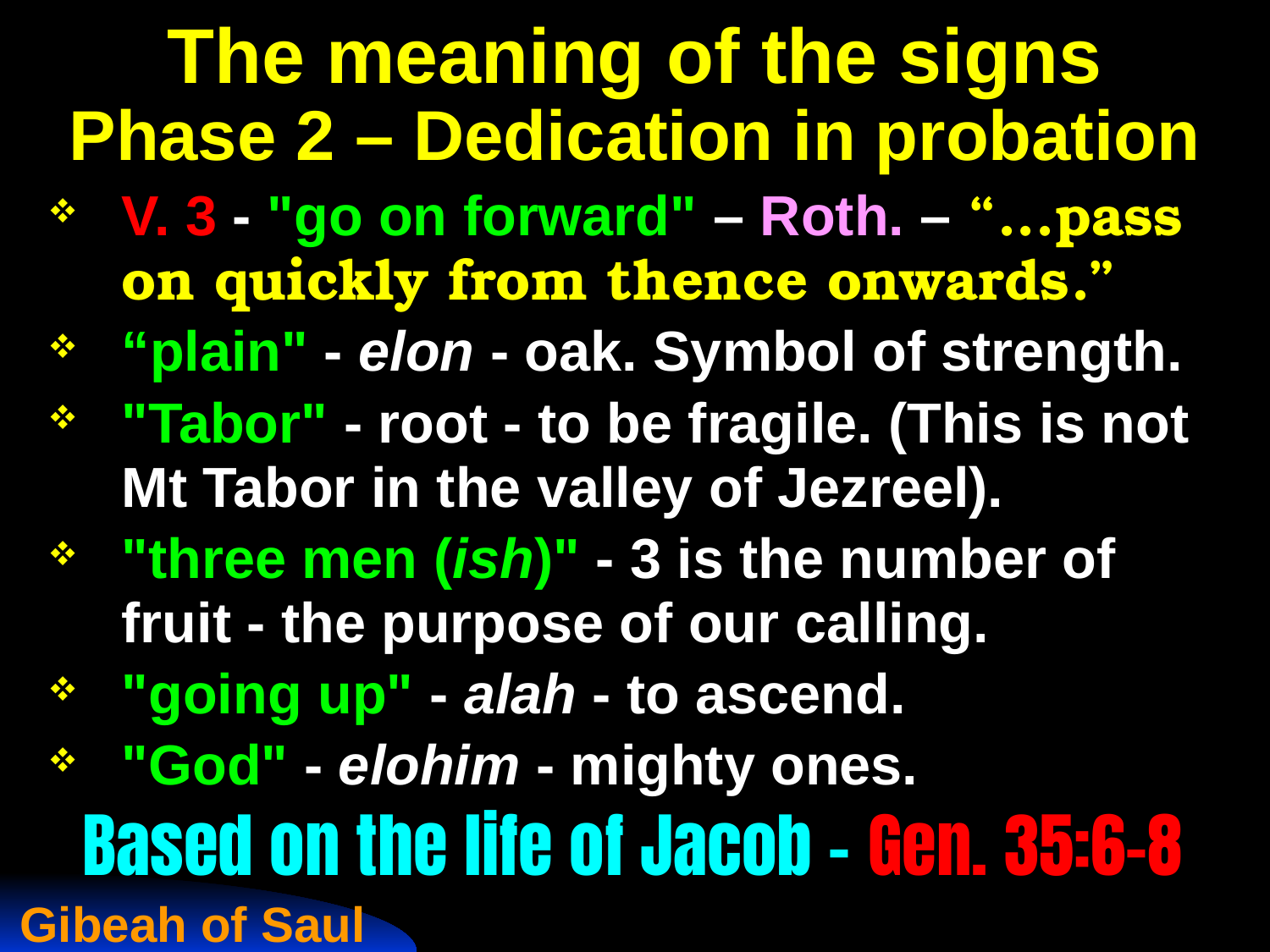

# The meaning of the signs Phase 2 – Dedication in probation
V. 3 - "go on forward" – Roth. – “...pass on quickly from thence onwards.”
“plain" - elon - oak. Symbol of strength.
"Tabor" - root - to be fragile. (This is not Mt Tabor in the valley of Jezreel).
"three men (ish)" - 3 is the number of fruit - the purpose of our calling.
"going up" - alah - to ascend.
"God" - elohim - mighty ones.

Based on the life of Jacob – Gen. 35:6-8
Gibeah of Saul